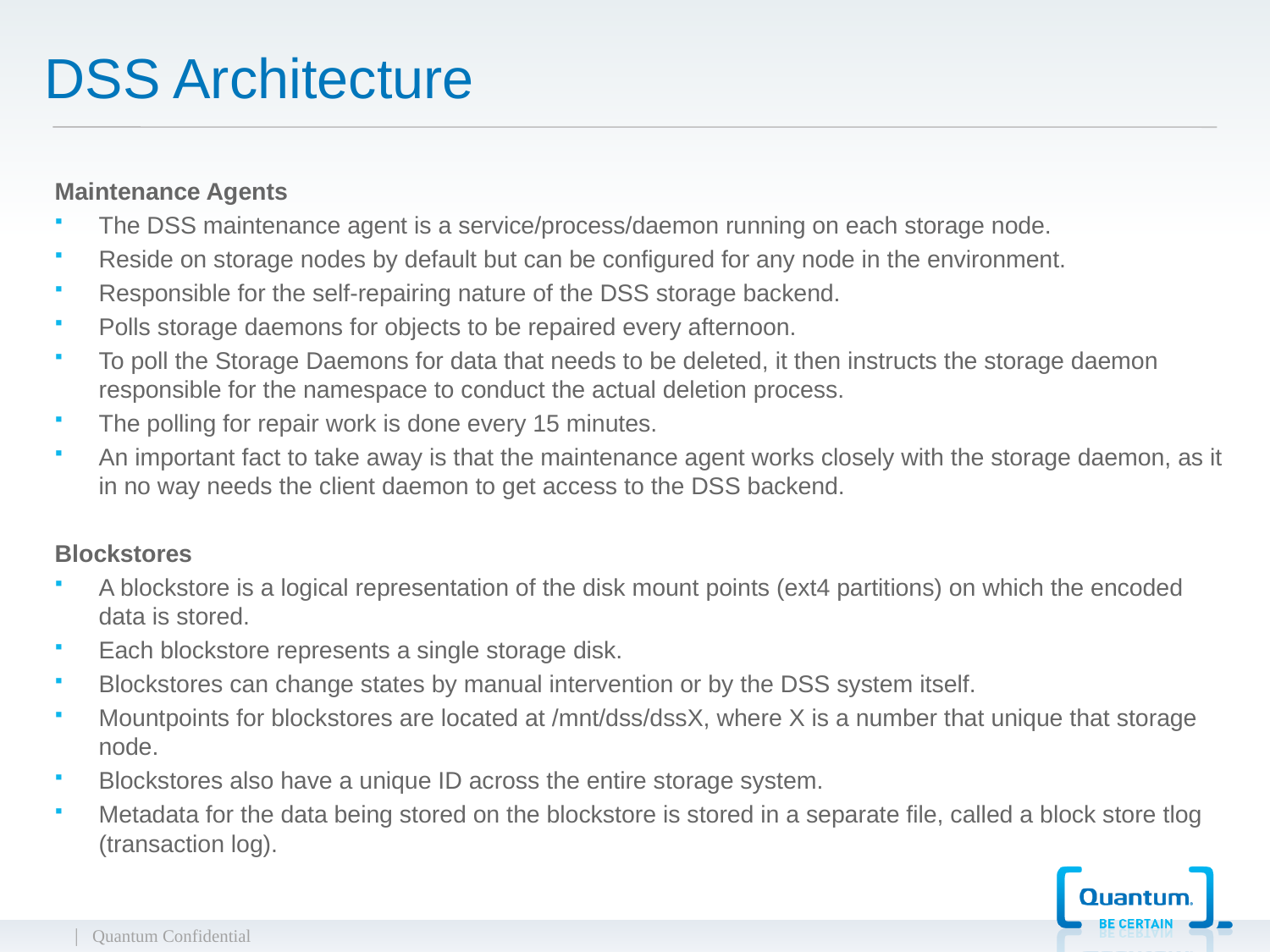

# DSS Architecture
Maintenance Agents
The DSS maintenance agent is a service/process/daemon running on each storage node.
Reside on storage nodes by default but can be configured for any node in the environment.
Responsible for the self-repairing nature of the DSS storage backend.
Polls storage daemons for objects to be repaired every afternoon.
To poll the Storage Daemons for data that needs to be deleted, it then instructs the storage daemon responsible for the namespace to conduct the actual deletion process.
The polling for repair work is done every 15 minutes.
An important fact to take away is that the maintenance agent works closely with the storage daemon, as it in no way needs the client daemon to get access to the DSS backend.

Blockstores
A blockstore is a logical representation of the disk mount points (ext4 partitions) on which the encoded data is stored.
Each blockstore represents a single storage disk.
Blockstores can change states by manual intervention or by the DSS system itself.
Mountpoints for blockstores are located at /mnt/dss/dssX, where X is a number that unique that storage node.
Blockstores also have a unique ID across the entire storage system.
Metadata for the data being stored on the blockstore is stored in a separate file, called a block store tlog (transaction log).